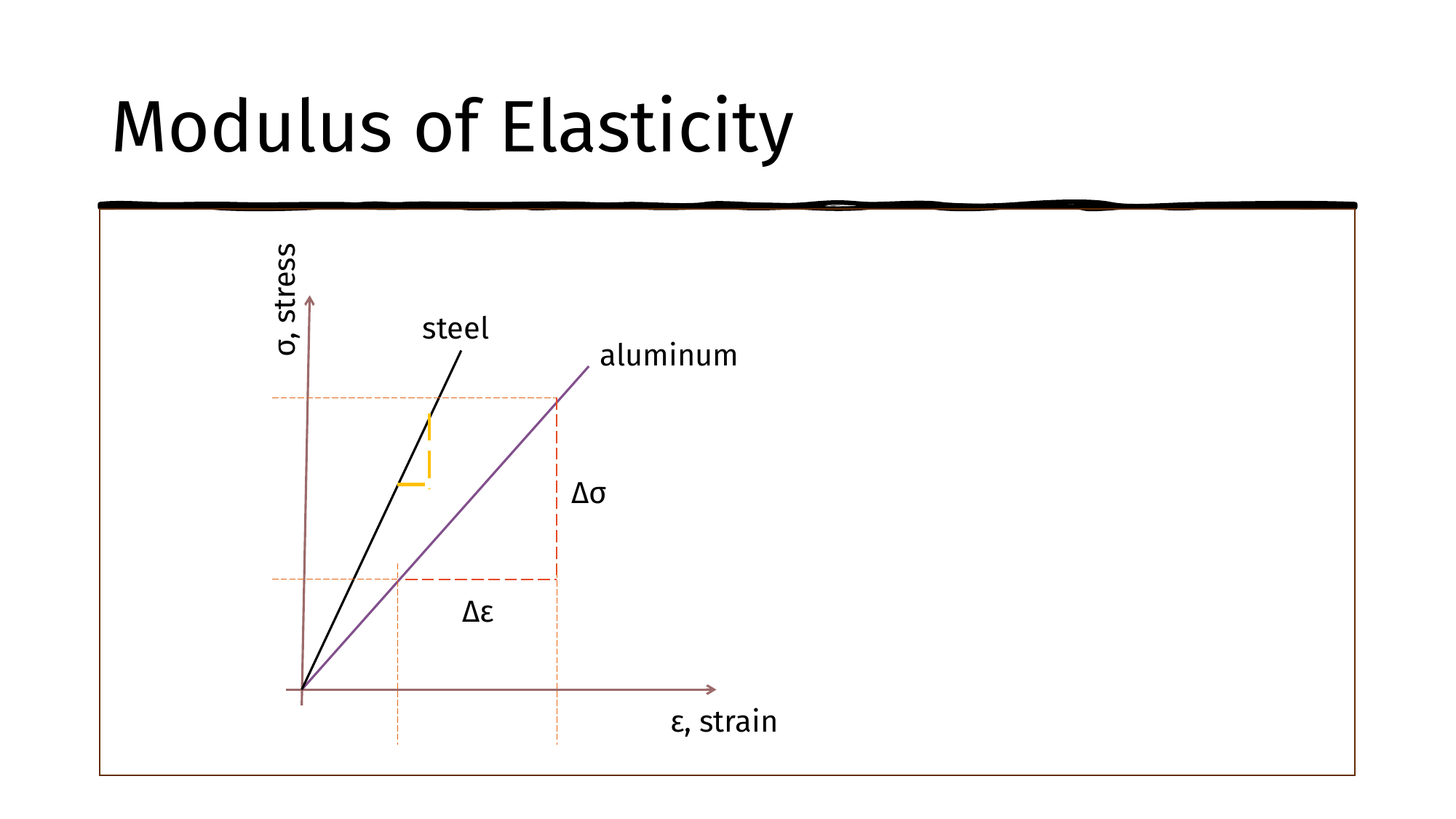

# Modulus of Elasticity

σ, stress
steel
aluminum
Δσ
Δε
ε, strain